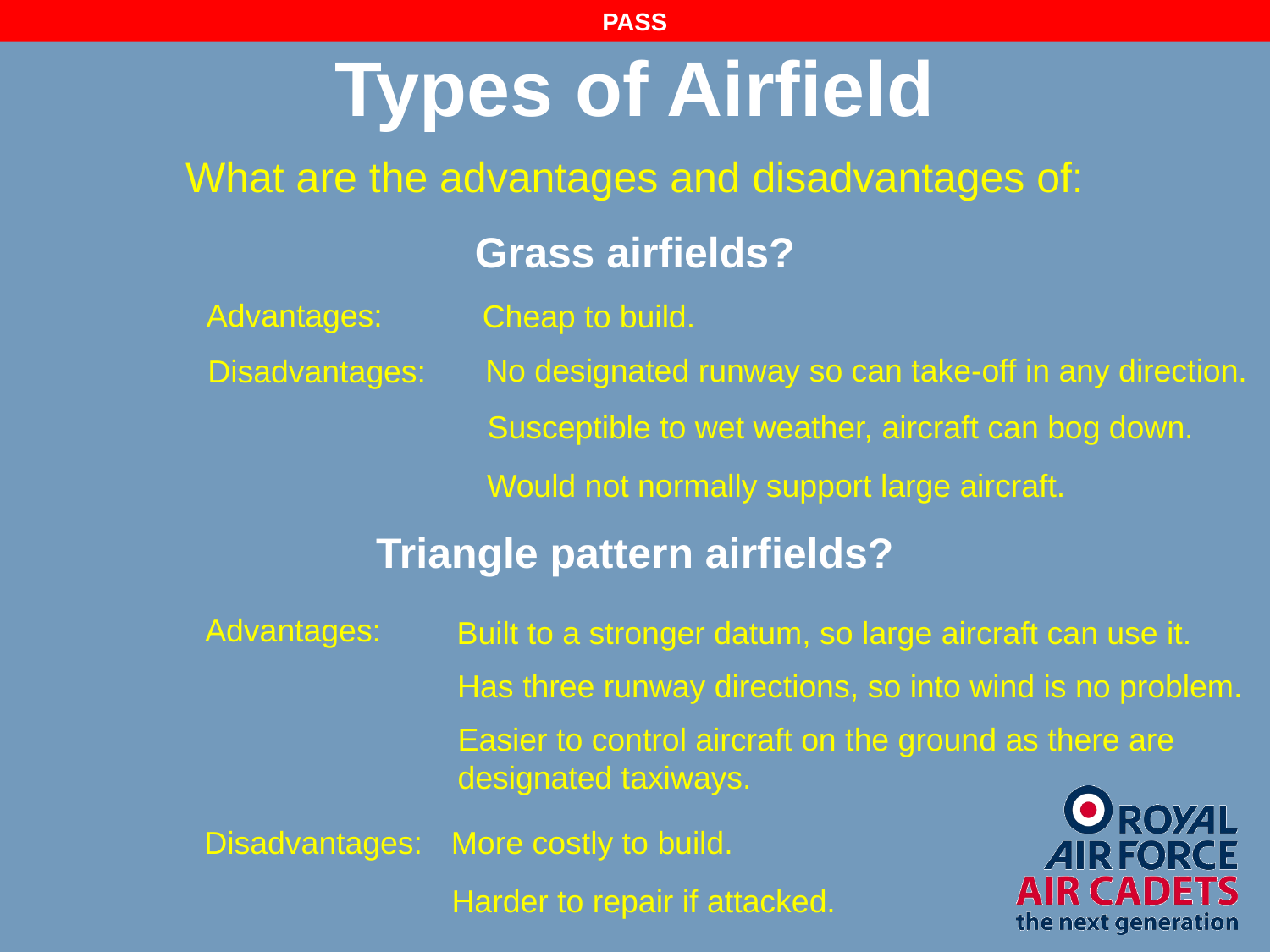

PASS
Types of Airfield
What are the advantages and disadvantages of:
Grass airfields?
Advantages:
Cheap to build.
No designated runway so can take-off in any direction.
Disadvantages:
Susceptible to wet weather, aircraft can bog down.
Would not normally support large aircraft.
Triangle pattern airfields?
Advantages:
Built to a stronger datum, so large aircraft can use it.
Has three runway directions, so into wind is no problem.
Easier to control aircraft on the ground as there are
designated taxiways.
Disadvantages:
More costly to build.
Harder to repair if attacked.